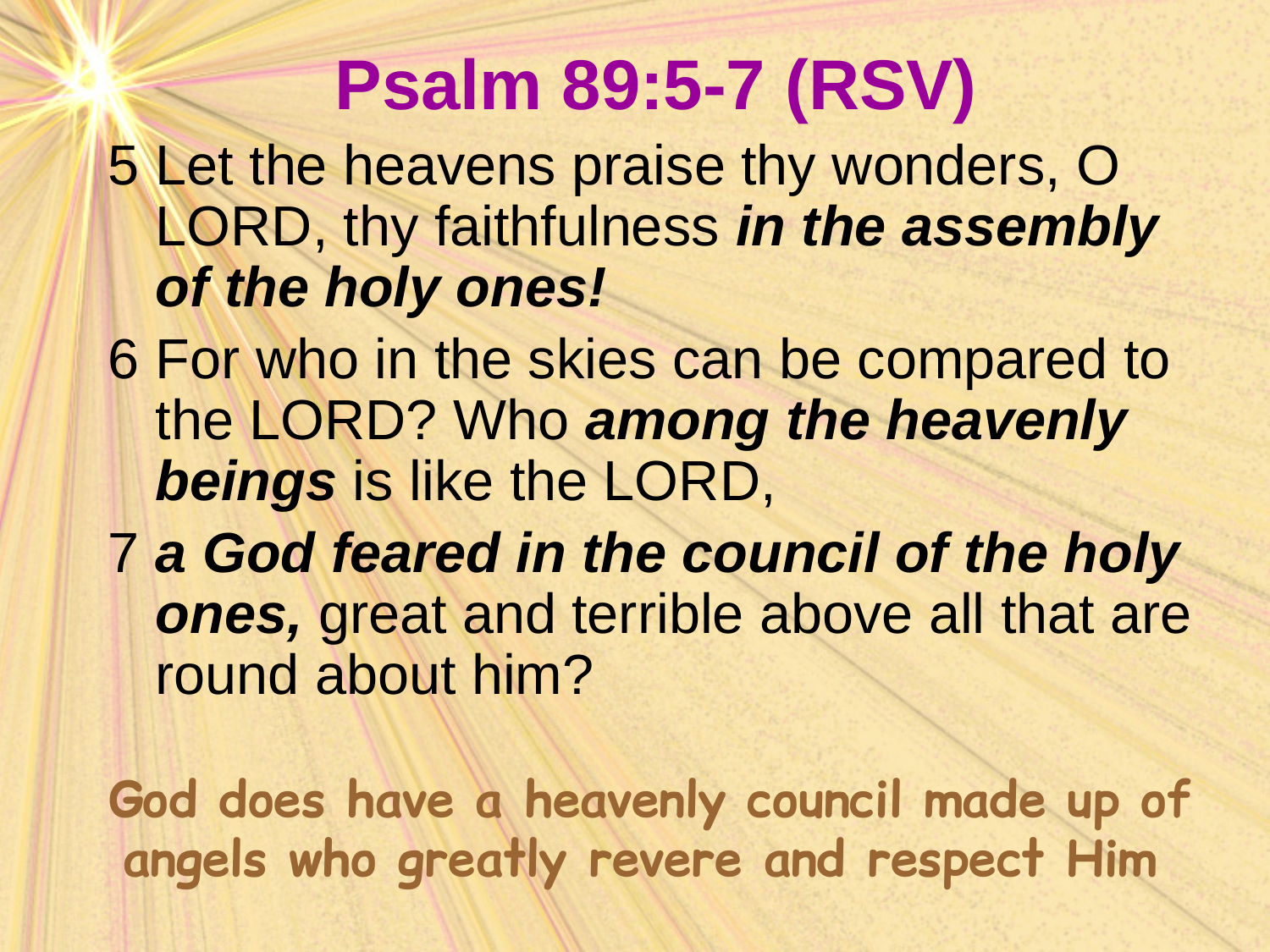

Psalm 89:5-7 (RSV)
5	Let the heavens praise thy wonders, O LORD, thy faithfulness in the assembly of the holy ones!
6	For who in the skies can be compared to the LORD? Who among the heavenly beings is like the LORD,
7	a God feared in the council of the holy ones, great and terrible above all that are round about him?
God does have a heavenly council made up of angels who greatly revere and respect Him